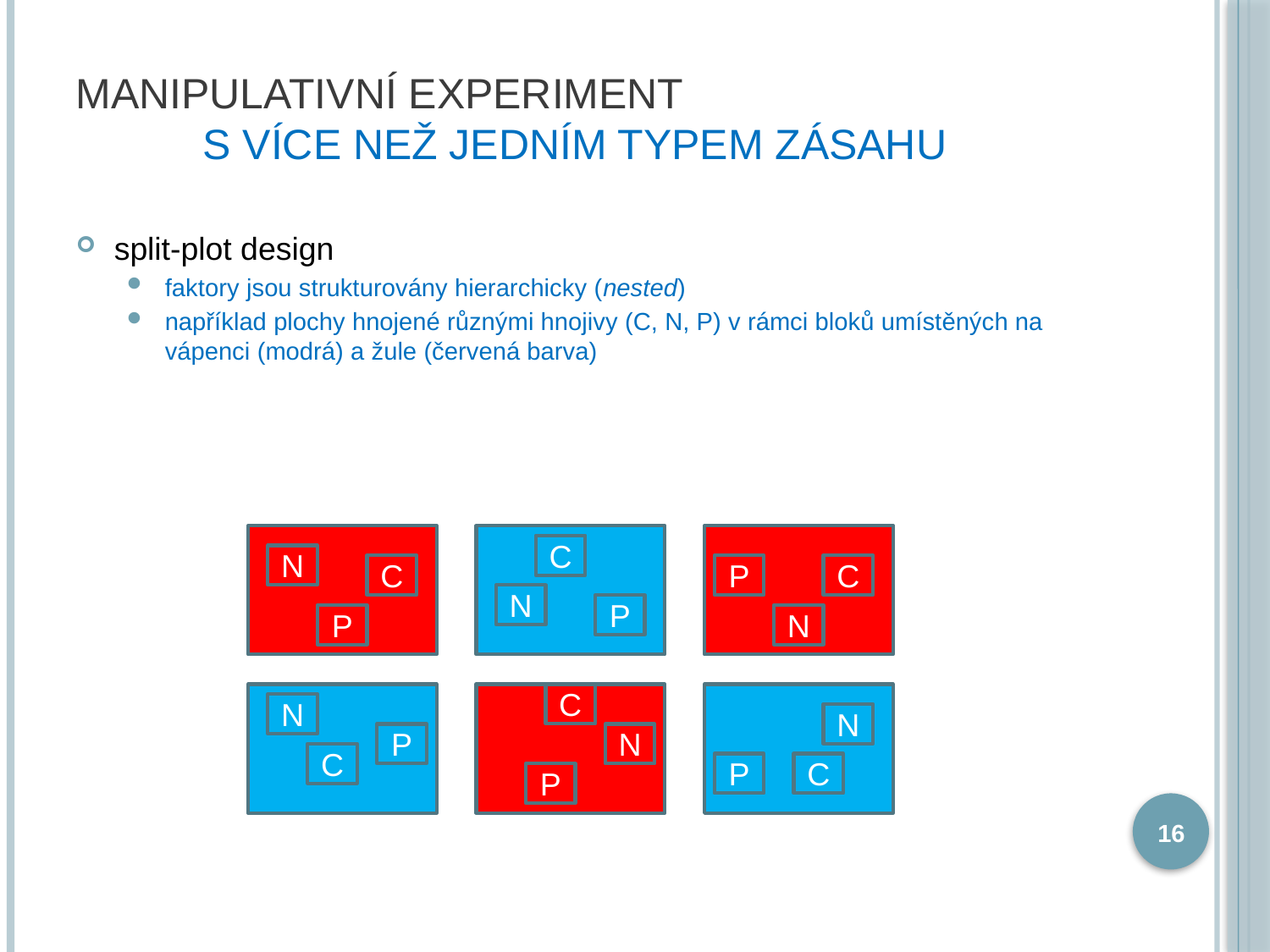

# Manipulativní experiment s více než jedním typem zásahu
split-plot design
faktory jsou strukturovány hierarchicky (nested)
například plochy hnojené různými hnojivy (C, N, P) v rámci bloků umístěných na vápenci (modrá) a žule (červená barva)

C
N
C
P
C
N
P
P
N

C
N
N
P
N
C
P
C
P
16